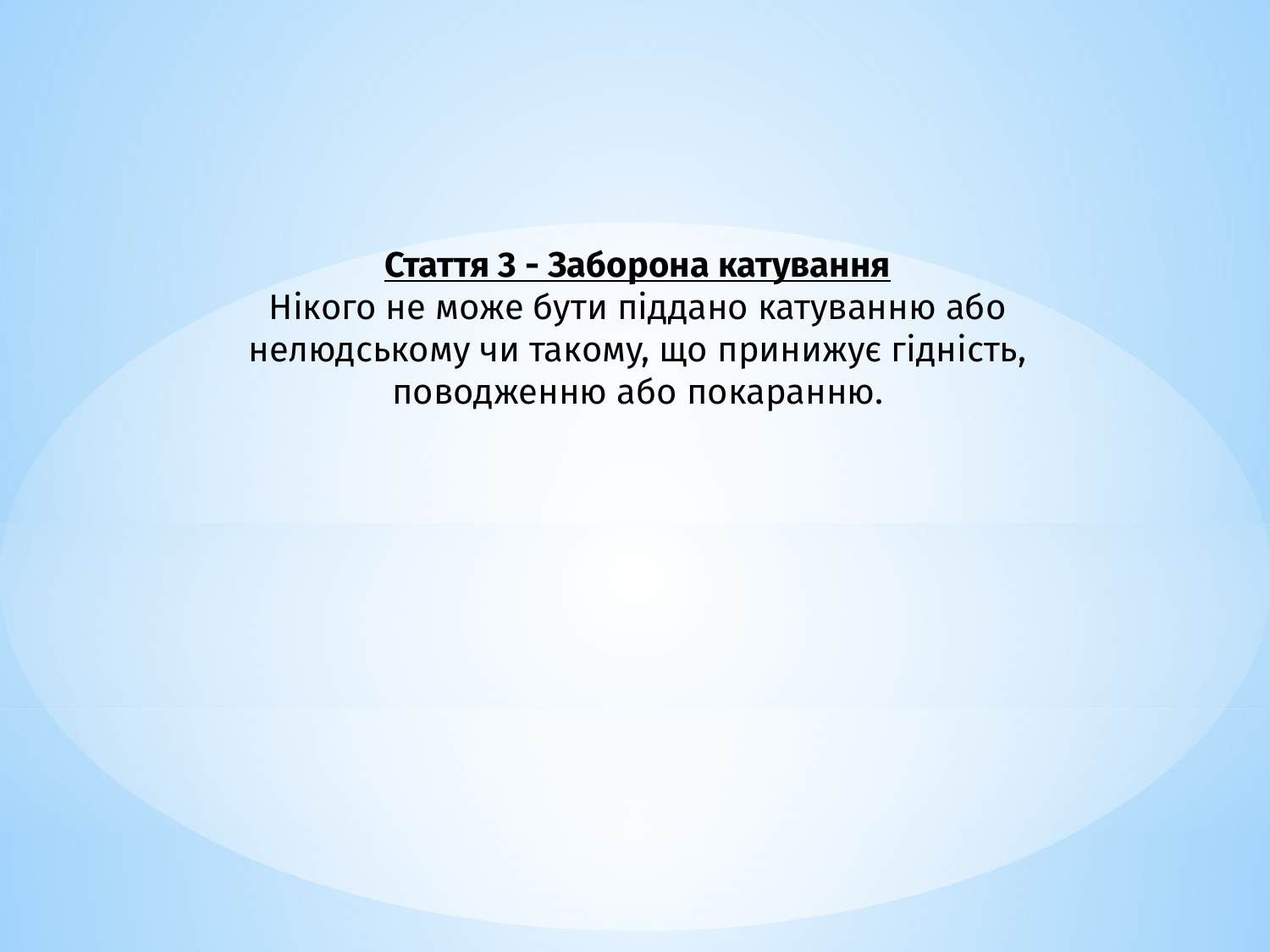

# Стаття 3 - Заборона катування Нікого не може бути піддано катуванню або нелюдському чи такому, що принижує гідність, поводженню або покаранню.